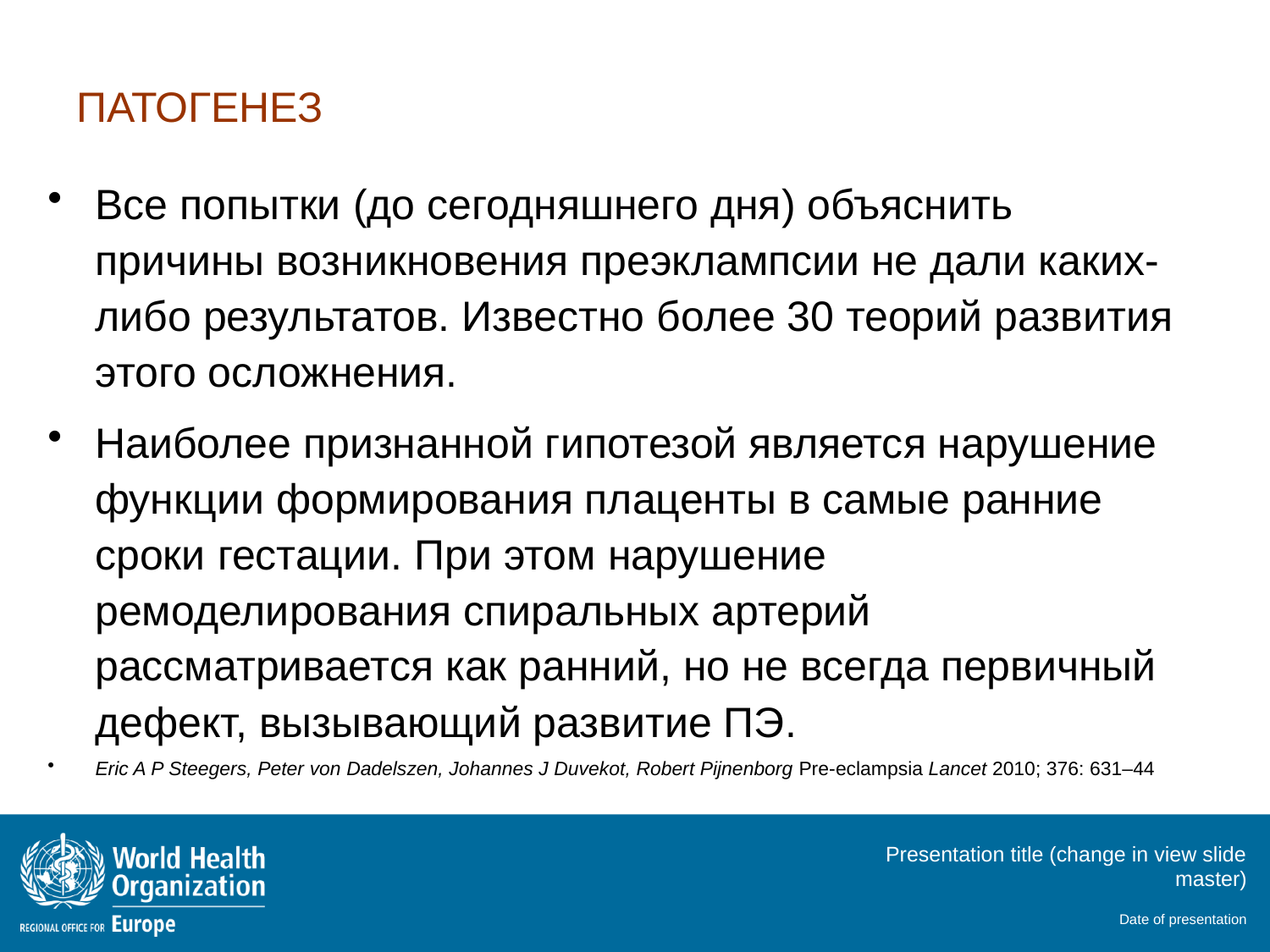

# ПАТОГЕНЕЗ
Все попытки (до сегодняшнего дня) объяснить причины возникновения преэклампсии не дали каких-либо результатов. Известно более 30 теорий развития этого осложнения.
Наиболее признанной гипотезой является нарушение функции формирования плаценты в самые ранние сроки гестации. При этом нарушение ремоделирования спиральных артерий рассматривается как ранний, но не всегда первичный дефект, вызывающий развитие ПЭ.
Eric A P Steegers, Peter von Dadelszen, Johannes J Duvekot, Robert Pijnenborg Pre-eclampsia Lancet 2010; 376: 631–44